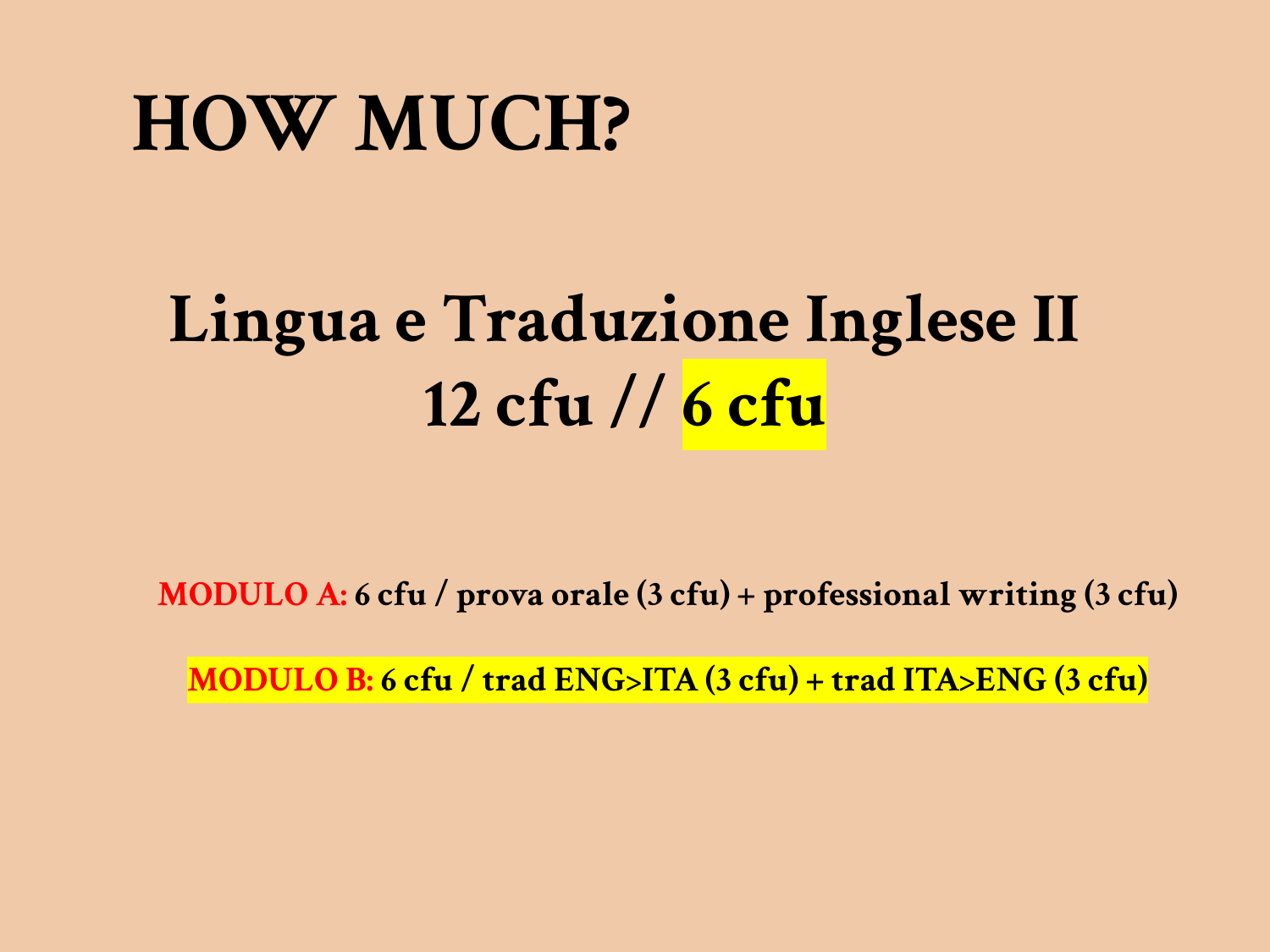

HOW MUCH?
Lingua e Traduzione Inglese II
12 cfu // 6 cfu
MODULO A: 6 cfu / prova orale (3 cfu) + professional writing (3 cfu)

MODULO B: 6 cfu / trad ENG>ITA (3 cfu) + trad ITA>ENG (3 cfu)